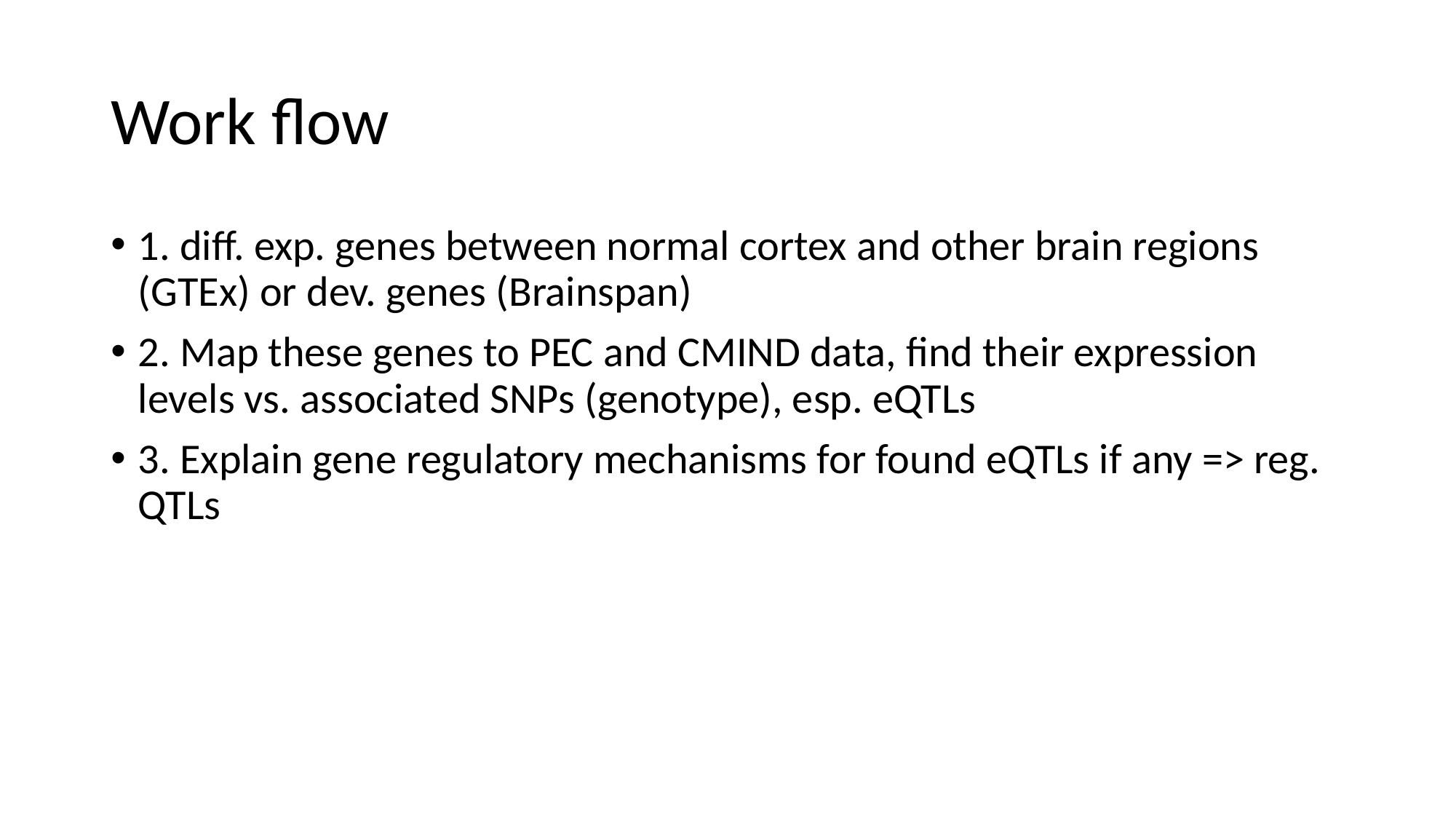

# Work flow
1. diff. exp. genes between normal cortex and other brain regions (GTEx) or dev. genes (Brainspan)
2. Map these genes to PEC and CMIND data, find their expression levels vs. associated SNPs (genotype), esp. eQTLs
3. Explain gene regulatory mechanisms for found eQTLs if any => reg. QTLs